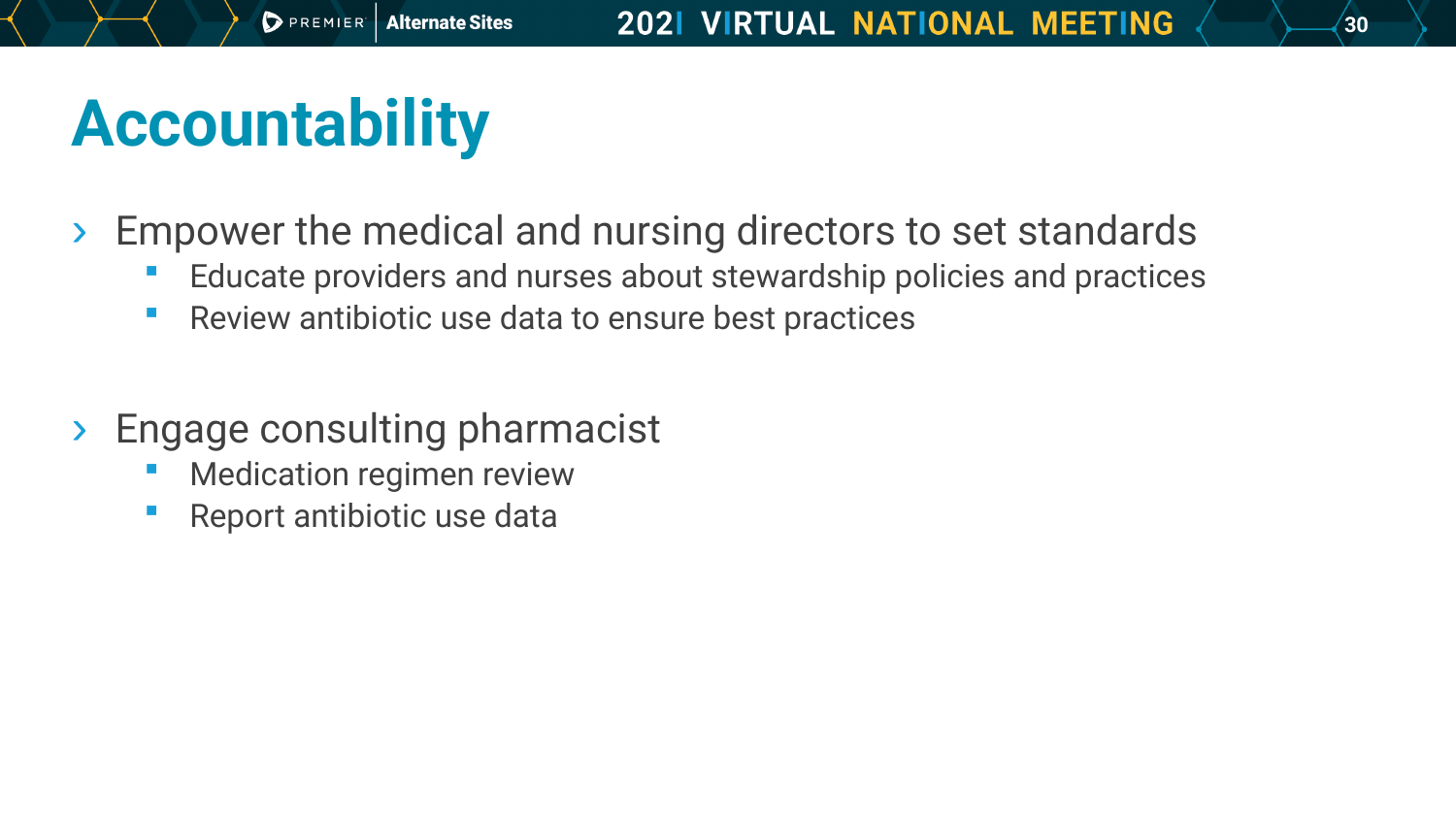

30
# Accountability
Empower the medical and nursing directors to set standards
Educate providers and nurses about stewardship policies and practices
Review antibiotic use data to ensure best practices

Engage consulting pharmacist
Medication regimen review
Report antibiotic use data